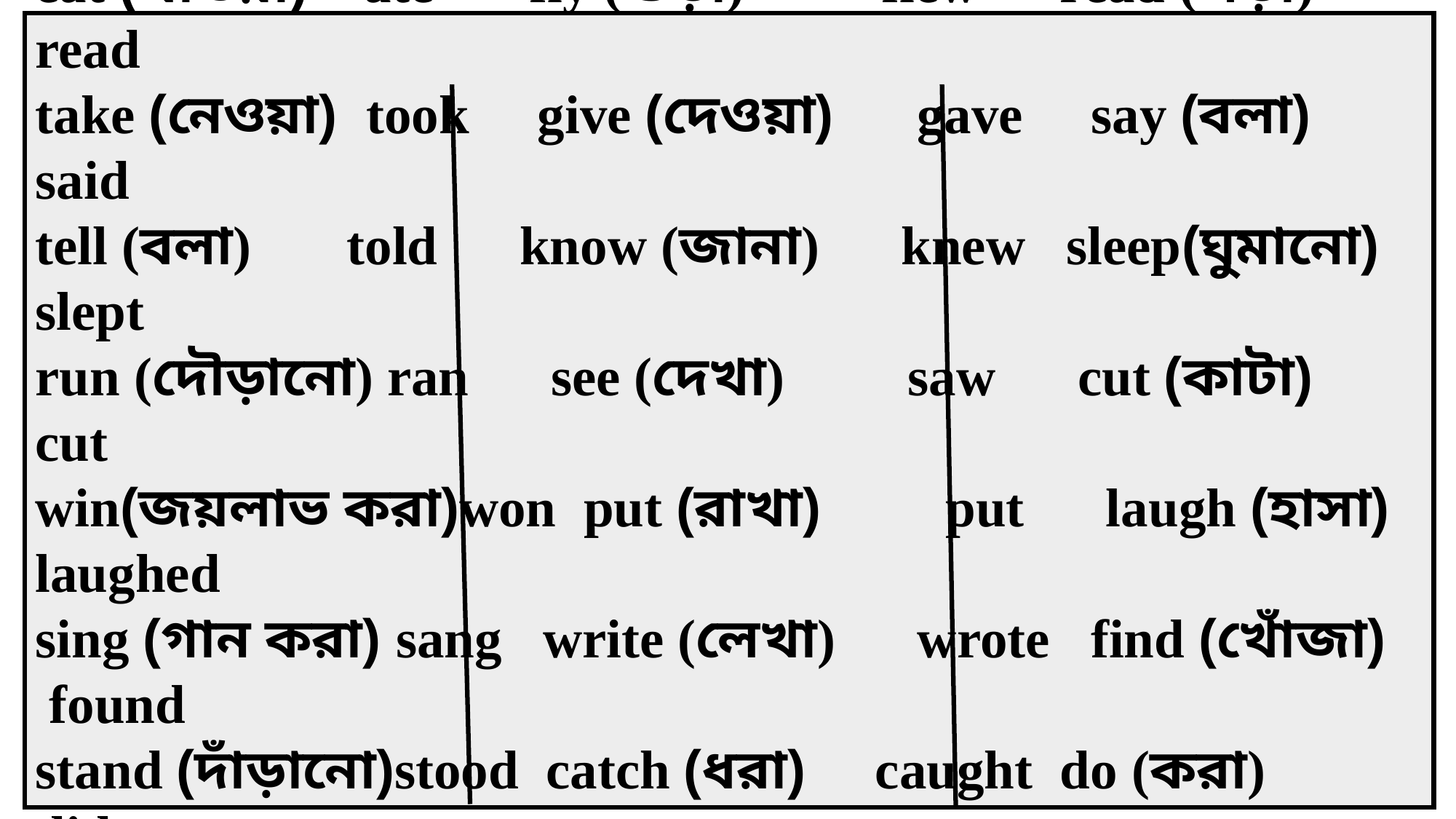

Some Principal Verbs:
Present        Past       Present       Past        Present       Past
go ( যাওয়া)    went    drink (পান করা)drank  make(তৈরি করা)made
eat (খাওয়া)    ate       fly (ঊড়া)          flew      read (পড়া)       read
take (নেওয়া)  took     give (দেওয়া)      gave     say (বলা)         said
tell (বলা)       told      know (জানা)      knew   sleep(ঘুমানো)    slept
run (দৌড়ানো) ran      see (দেখা)         saw      cut (কাটা)         cut
win(জয়লাভ করা)won  put (রাখা)         put      laugh (হাসা) laughed
sing (গান করা) sang   write (লেখা)      wrote   find (খোঁজা)    found
stand (দাঁড়ানো)stood  catch (ধরা)     caught  do (করা)           did
come (আসা)   came   hear (শোনা)     heard    sit (বসা)         sat
call (ডাকা)   called    walk (হাঁটা)    walked   watch(দেখা) watched